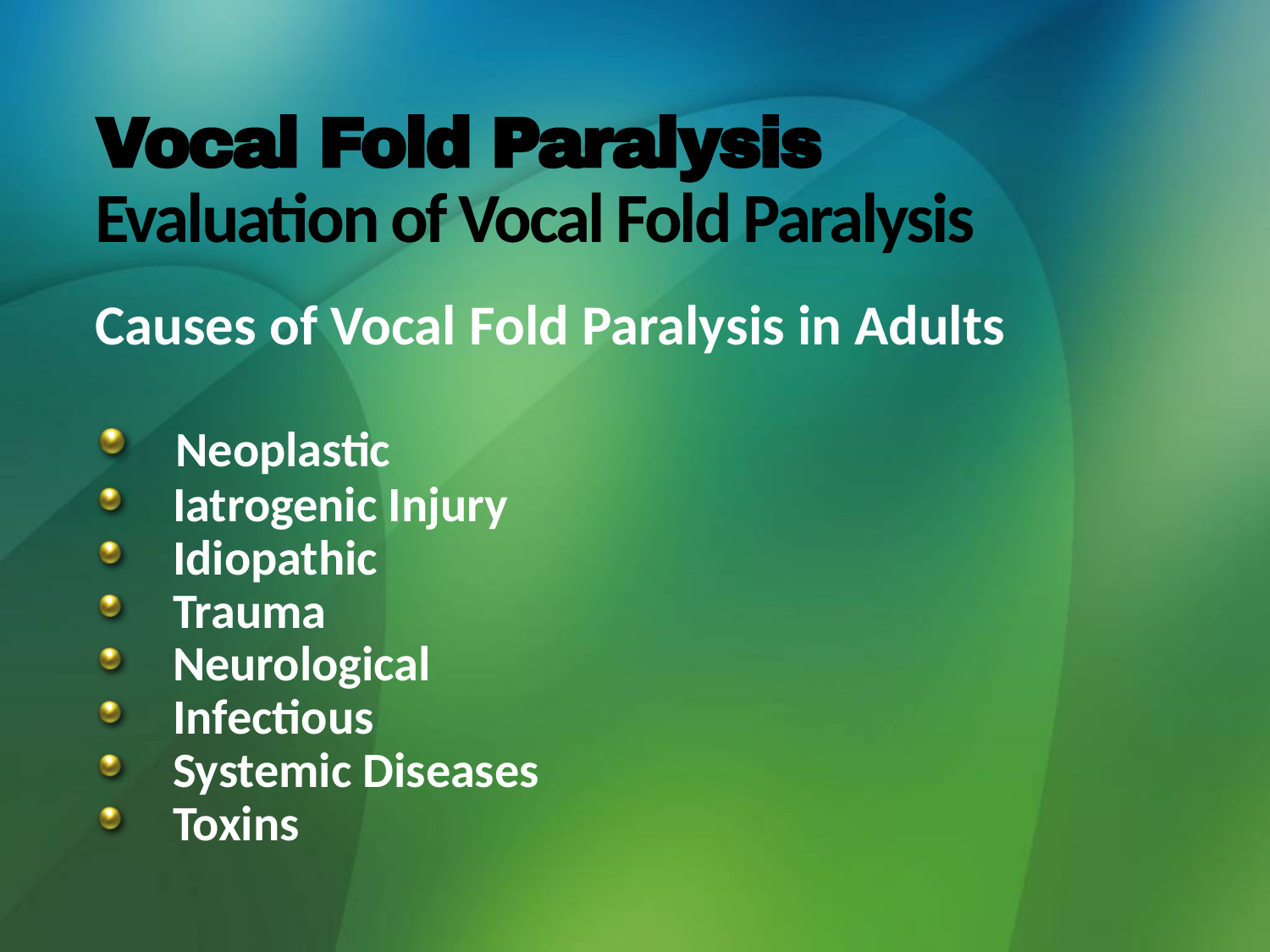

# Vocal Fold Paralysis Evaluation of Vocal Fold Paralysis
Causes of Vocal Fold Paralysis in Adults

  Neoplastic
  Iatrogenic Injury
  Idiopathic
  Trauma
  Neurological
  Infectious
  Systemic Diseases
  Toxins